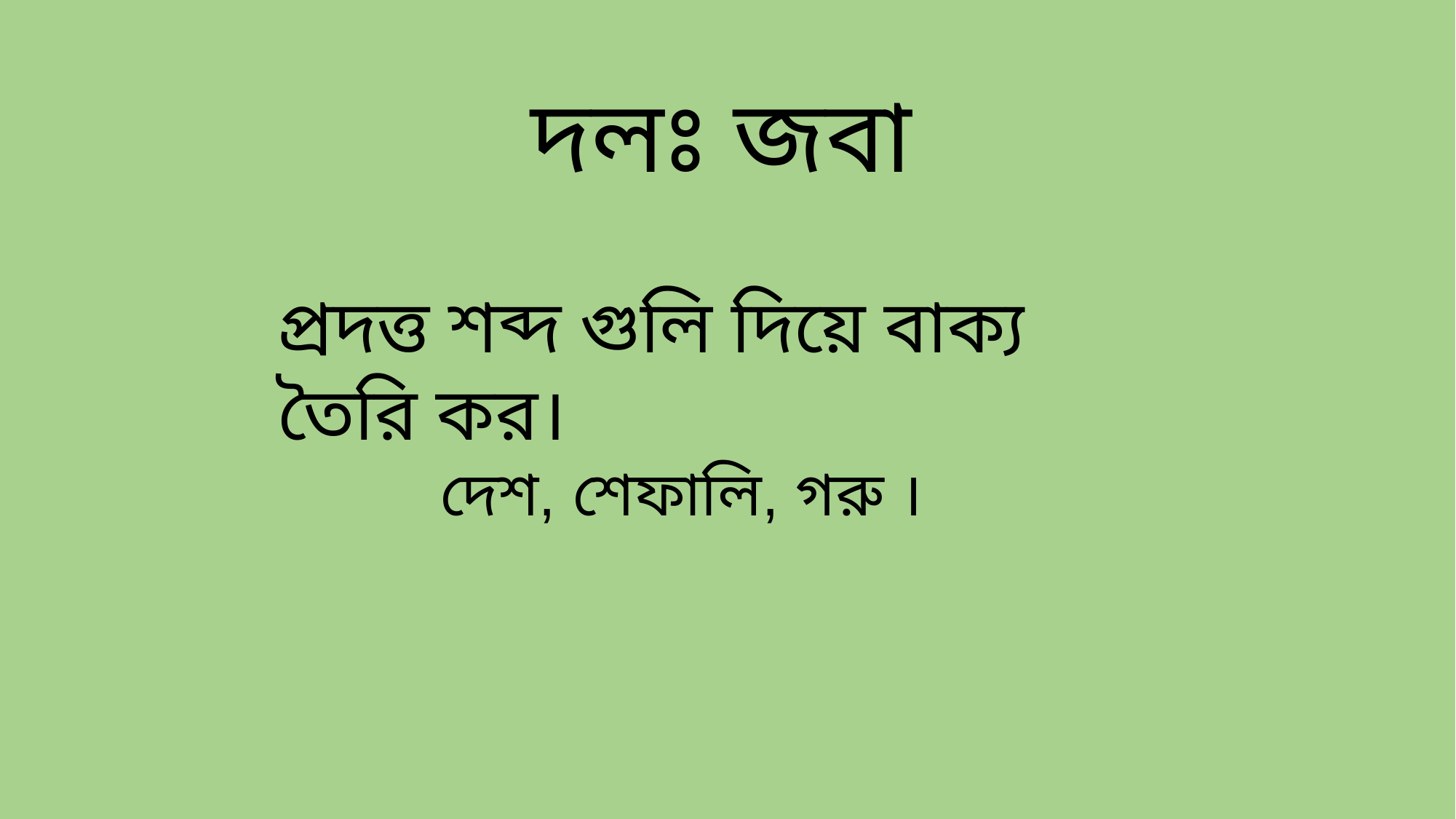

দলঃ জবা
প্রদত্ত শব্দ গুলি দিয়ে বাক্য তৈরি কর।
দেশ, শেফালি, গরু ।